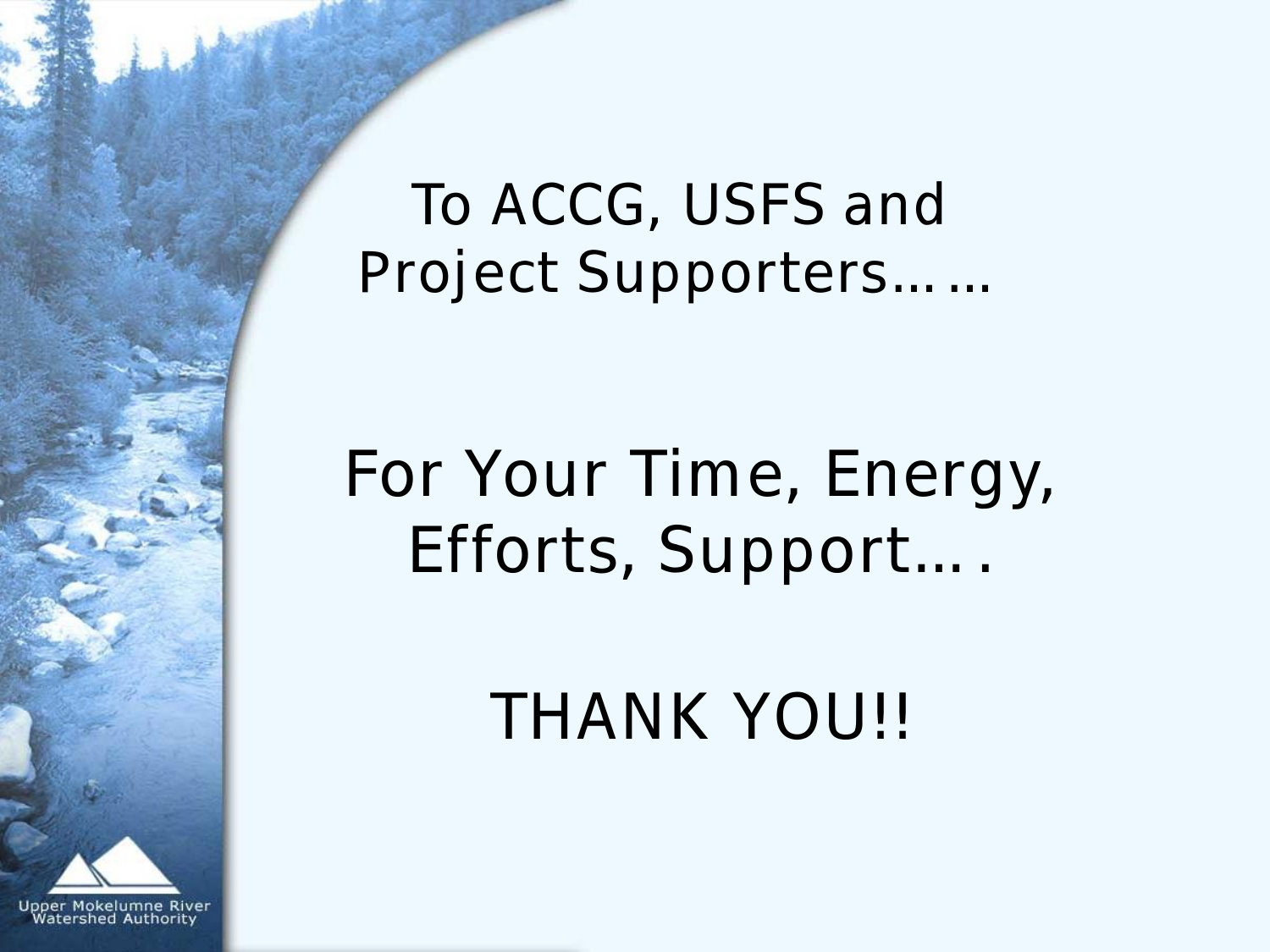

# To ACCG, USFS and Project Supporters……
For Your Time, Energy, Efforts, Support….

THANK YOU!!